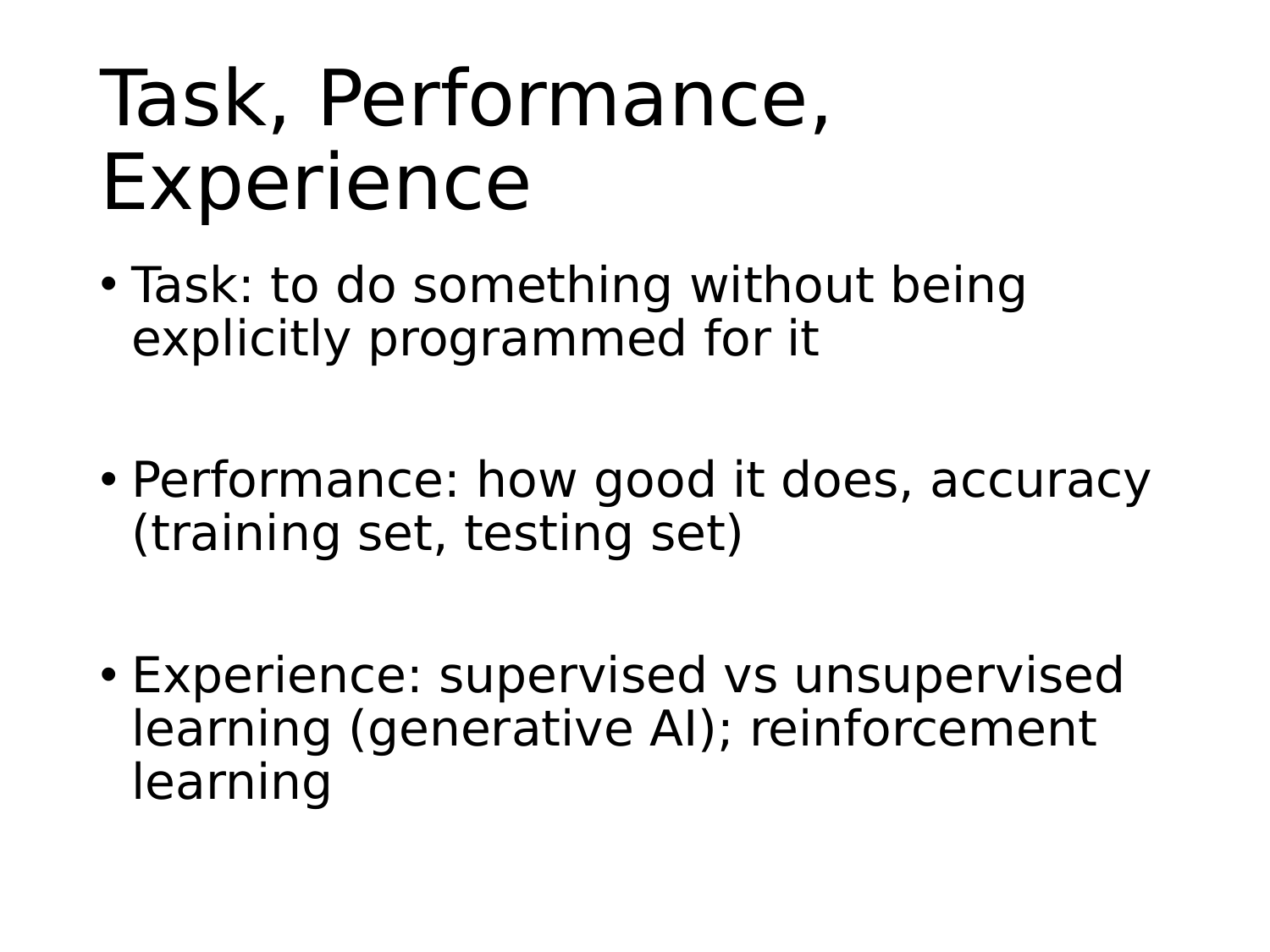

# Task, Performance, Experience
Task: to do something without being explicitly programmed for it

Performance: how good it does, accuracy (training set, testing set)

Experience: supervised vs unsupervised learning (generative AI); reinforcement learning